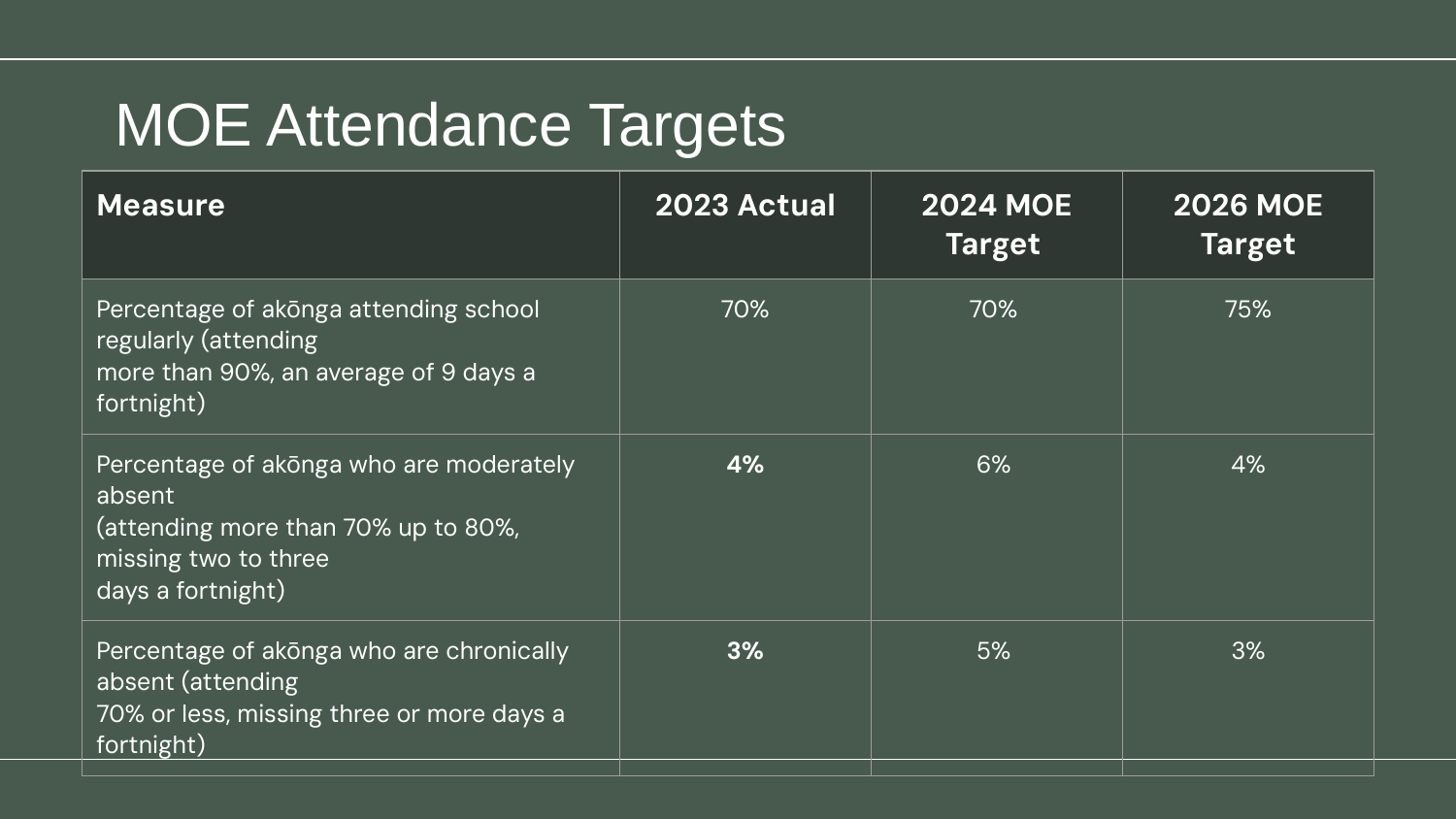

# MOE Attendance Targets
| Measure | 2023 Actual | 2024 MOE Target | 2026 MOE Target |
| --- | --- | --- | --- |
| Percentage of akōnga attending school regularly (attending more than 90%, an average of 9 days a fortnight) | 70% | 70% | 75% |
| Percentage of akōnga who are moderately absent (attending more than 70% up to 80%, missing two to three days a fortnight) | 4% | 6% | 4% |
| Percentage of akōnga who are chronically absent (attending 70% or less, missing three or more days a fortnight) | 3% | 5% | 3% |